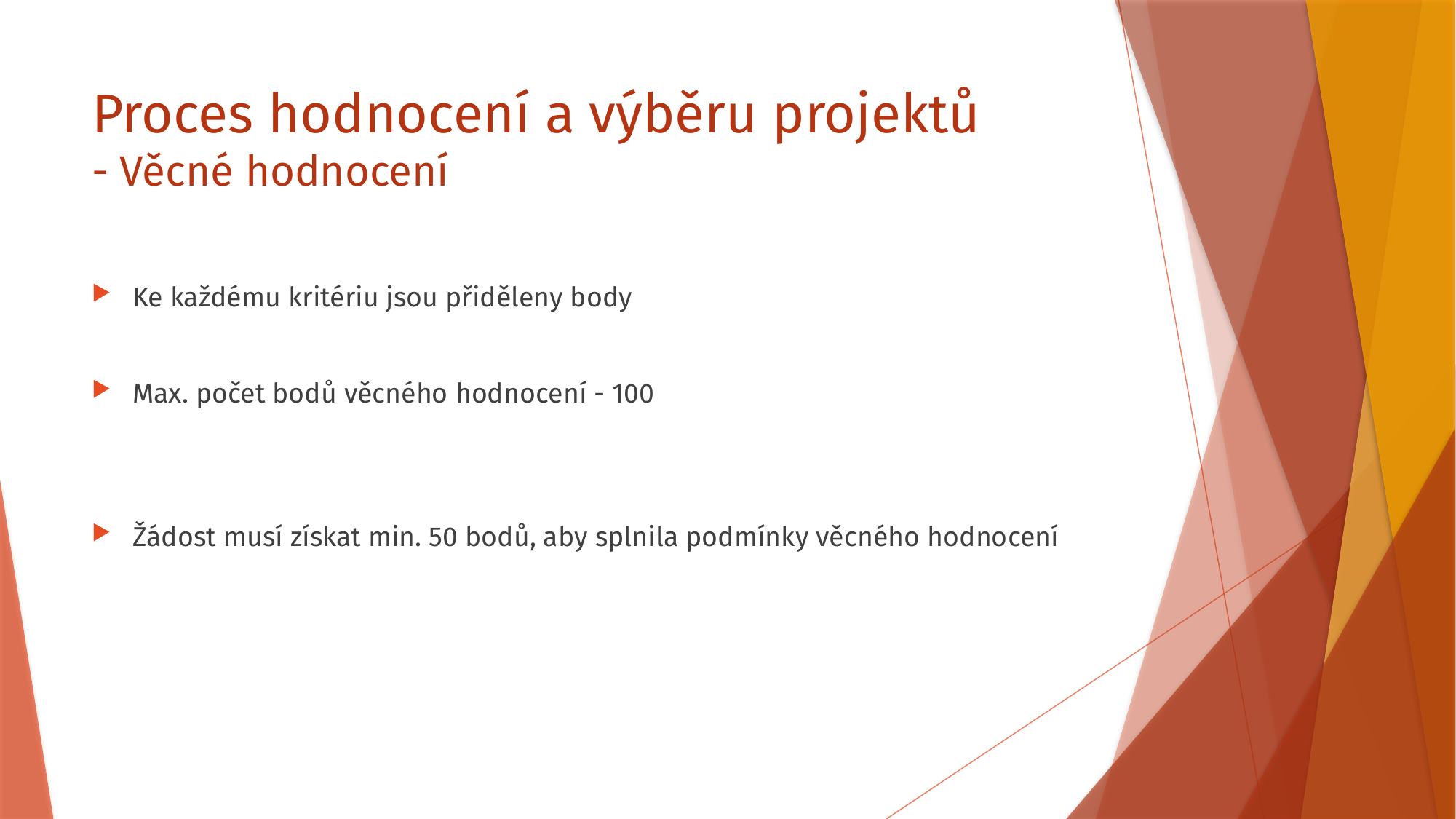

# Proces hodnocení a výběru projektů - Věcné hodnocení

Ke každému kritériu jsou přiděleny body

Max. počet bodů věcného hodnocení - 100

Žádost musí získat min. 50 bodů, aby splnila podmínky věcného hodnocení